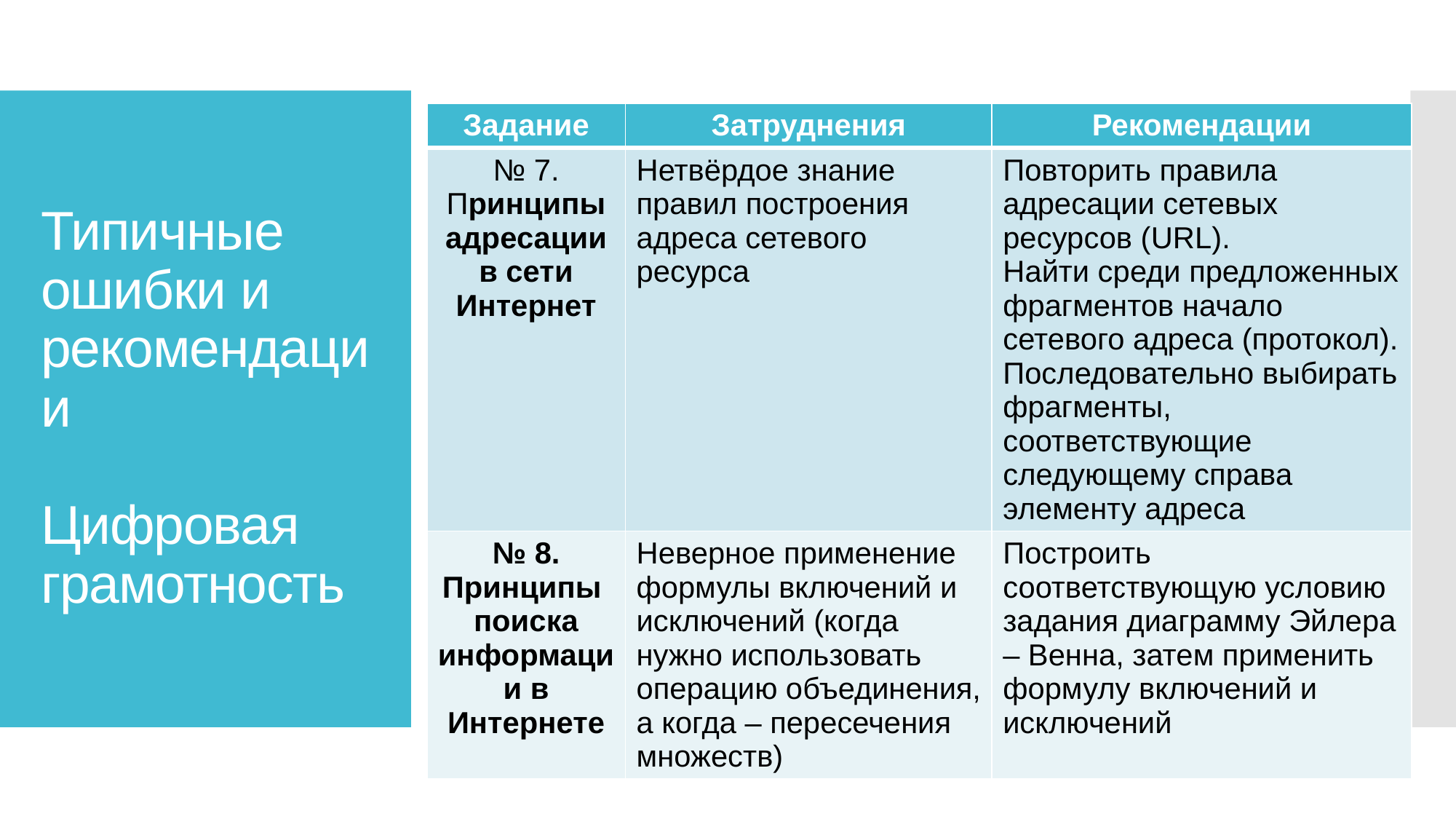

| Задание | Затруднения | Рекомендации |
| --- | --- | --- |
| № 7. Принципы адресации в сети Интернет | Нетвёрдое знание правил построения адреса сетевого ресурса | Повторить правила адресации сетевых ресурсов (URL). Найти среди предложенных фрагментов начало сетевого адреса (протокол). Последовательно выбирать фрагменты, соответствующие следующему справа элементу адреса |
| № 8. Принципы поиска информации в Интернете | Неверное применение формулы включений и исключений (когда нужно использовать операцию объединения, а когда – пересечения множеств) | Построить соответствующую условию задания диаграмму Эйлера – Венна, затем применить формулу включений и исключений |
# Типичные ошибки и рекомендации Цифровая грамотность